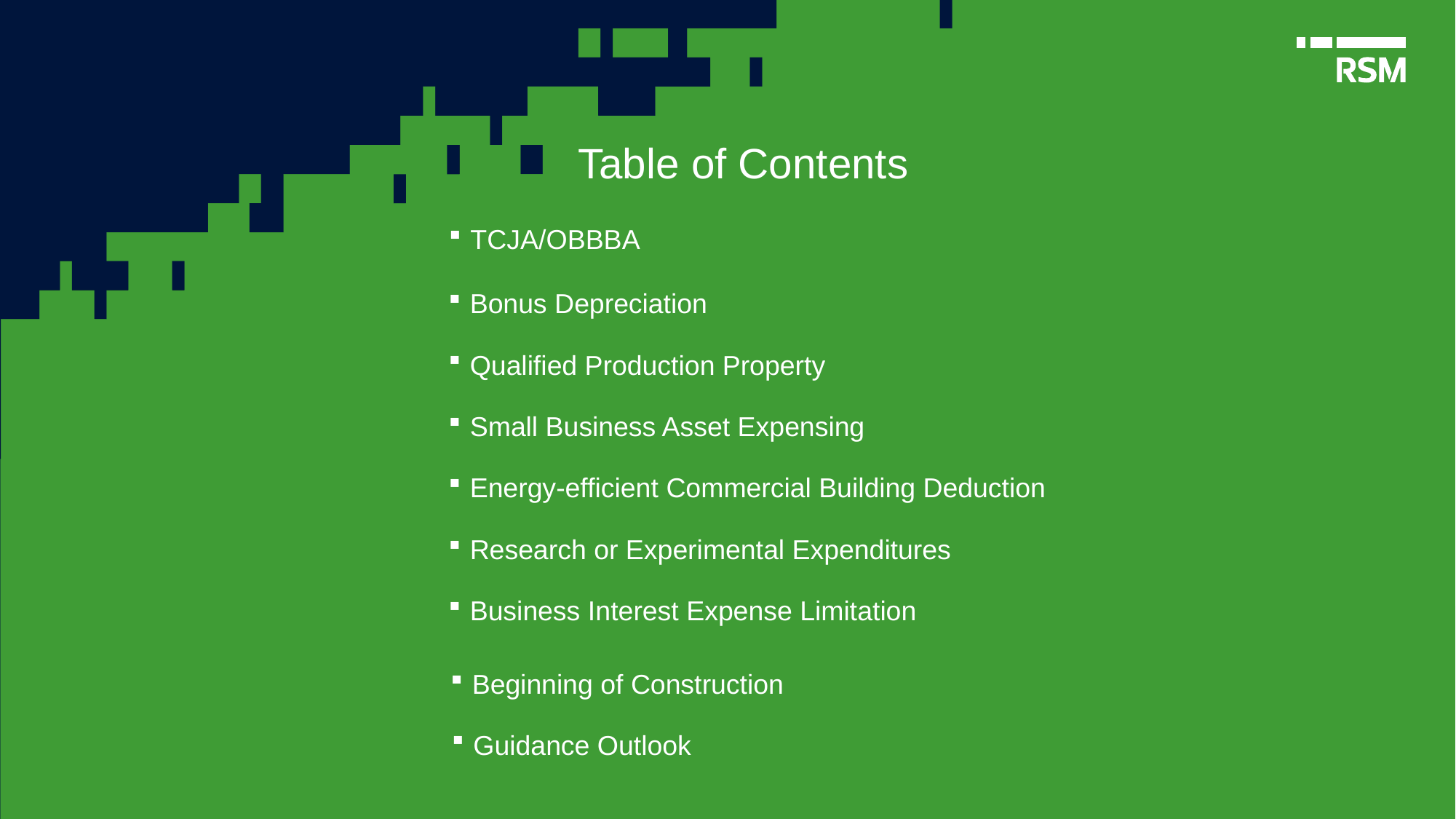

# Table of Contents
TCJA/OBBBA
Bonus Depreciation
Qualified Production Property
Small Business Asset Expensing
Energy-efficient Commercial Building Deduction
Research or Experimental Expenditures
Business Interest Expense Limitation
Beginning of Construction
Guidance Outlook